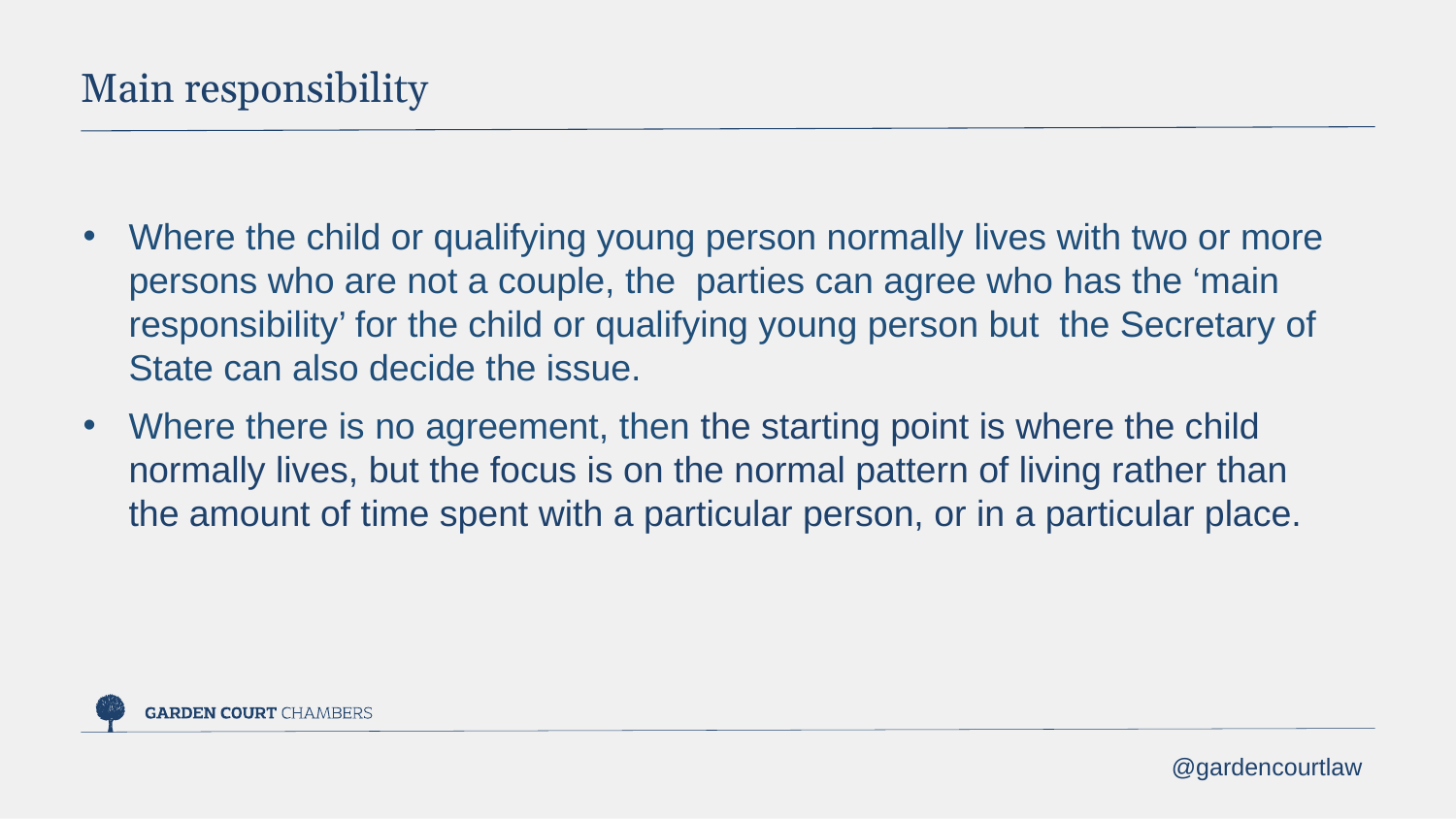

Main responsibility

Where the child or qualifying young person normally lives with two or more persons who are not a couple, the  parties can agree who has the ‘main responsibility’ for the child or qualifying young person but  the Secretary of State can also decide the issue.
Where there is no agreement, then the starting point is where the child normally lives, but the focus is on the normal pattern of living rather than the amount of time spent with a particular person, or in a particular place.